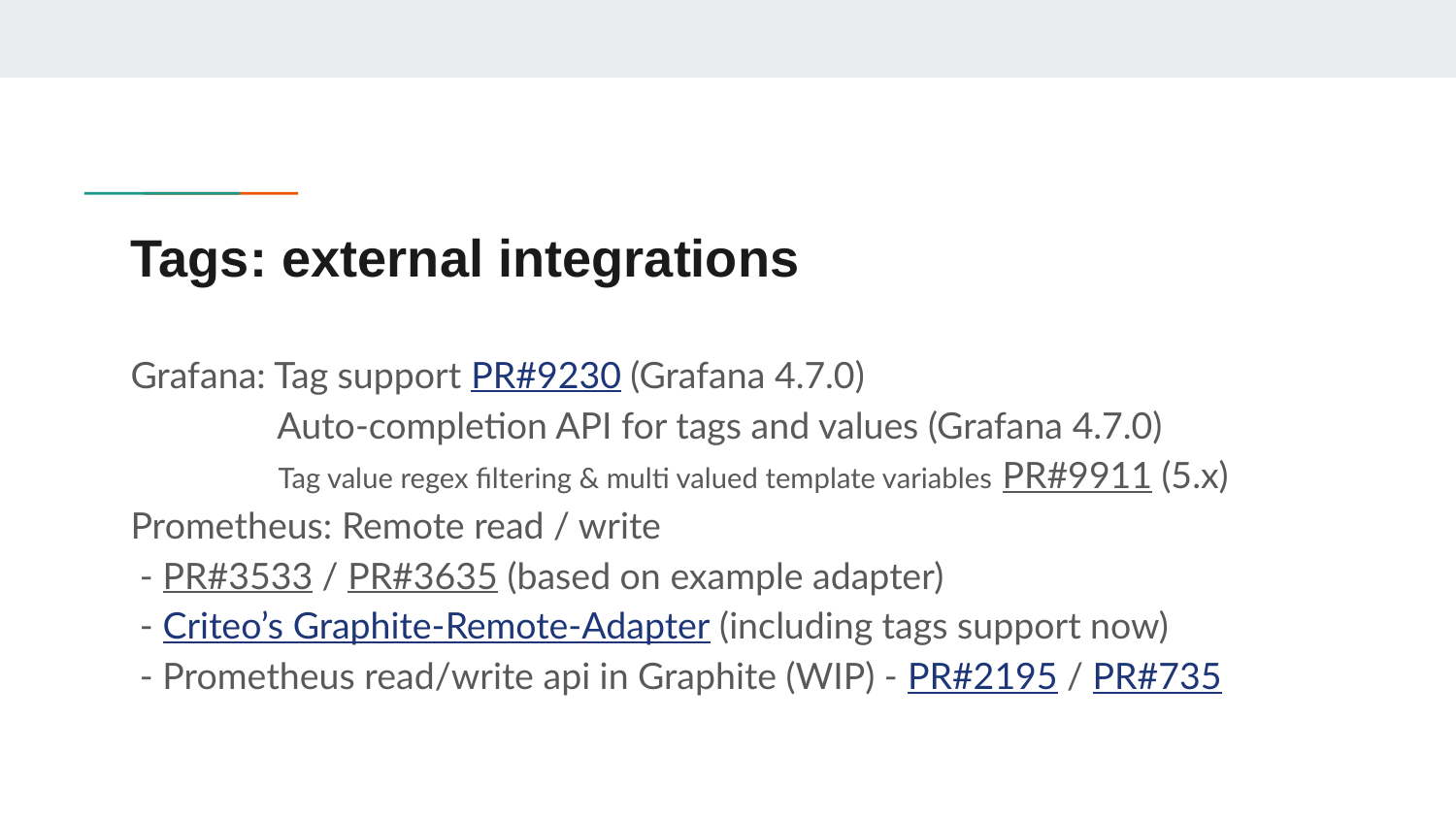

# Tags: external integrations
Grafana: Tag support PR#9230 (Grafana 4.7.0)
                Auto-completion API for tags and values (Grafana 4.7.0)
                Tag value regex filtering & multi valued template variables PR#9911 (5.x)
Prometheus: Remote read / write
 - PR#3533 / PR#3635 (based on example adapter)
 - Criteo’s Graphite-Remote-Adapter (including tags support now)
 - Prometheus read/write api in Graphite (WIP) - PR#2195 / PR#735